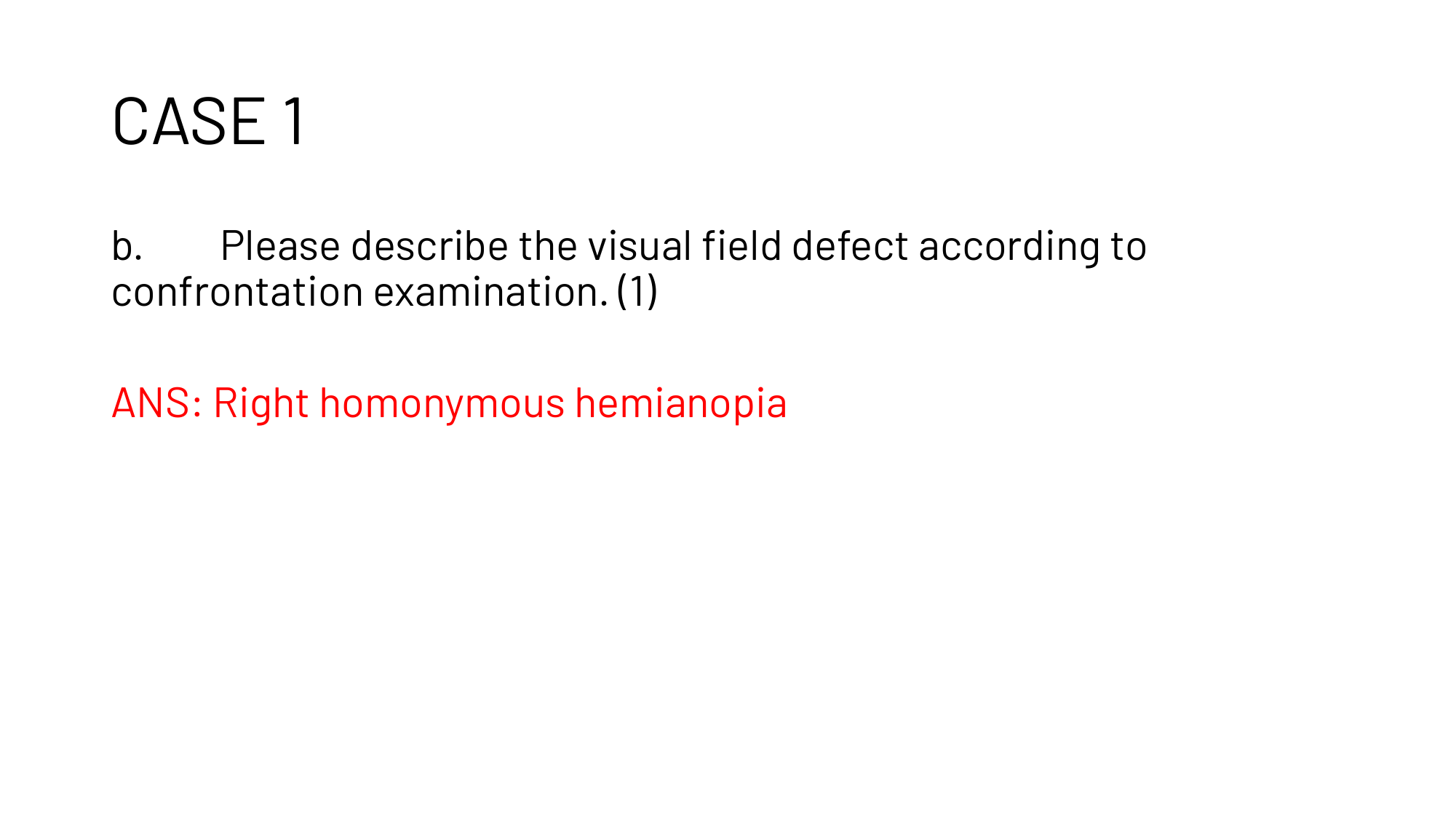

# CASE 1
b.	Please describe the visual field defect according to 	confrontation examination. (1)
ANS: Right homonymous hemianopia